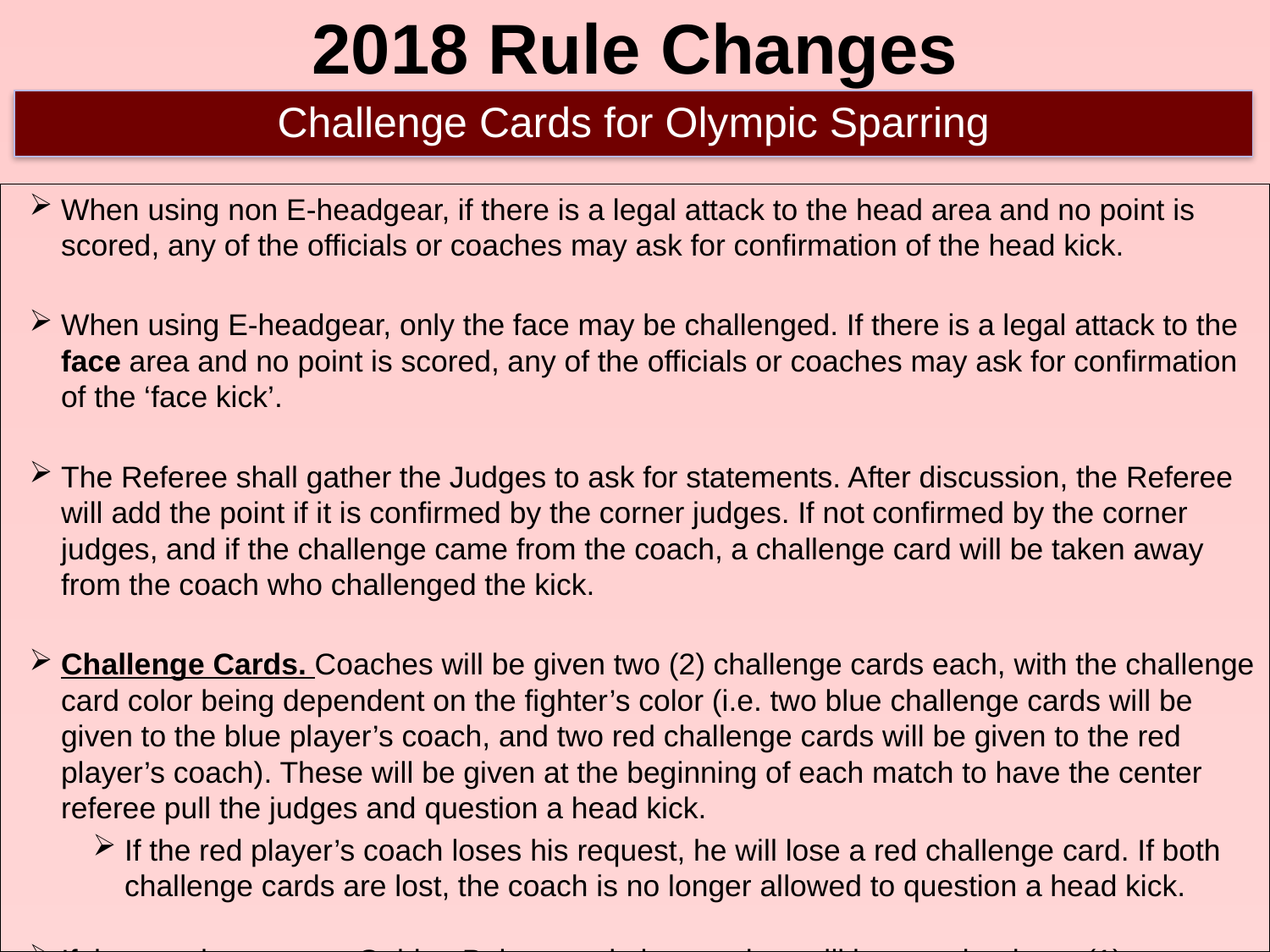

# 2018 Rule Changes
Challenge Cards for Olympic Sparring
When using non E-headgear, if there is a legal attack to the head area and no point is scored, any of the officials or coaches may ask for confirmation of the head kick.

When using E-headgear, only the face may be challenged. If there is a legal attack to the face area and no point is scored, any of the officials or coaches may ask for confirmation of the ‘face kick’.

The Referee shall gather the Judges to ask for statements. After discussion, the Referee will add the point if it is confirmed by the corner judges. If not confirmed by the corner judges, and if the challenge came from the coach, a challenge card will be taken away from the coach who challenged the kick.

Challenge Cards. Coaches will be given two (2) challenge cards each, with the challenge card color being dependent on the fighter’s color (i.e. two blue challenge cards will be given to the blue player’s coach, and two red challenge cards will be given to the red player’s coach). These will be given at the beginning of each match to have the center referee pull the judges and question a head kick.
If the red player’s coach loses his request, he will lose a red challenge card. If both challenge cards are lost, the coach is no longer allowed to question a head kick.

If the match goes to a Golden Point round, the coaches will be permitted one (1) challenge card each.